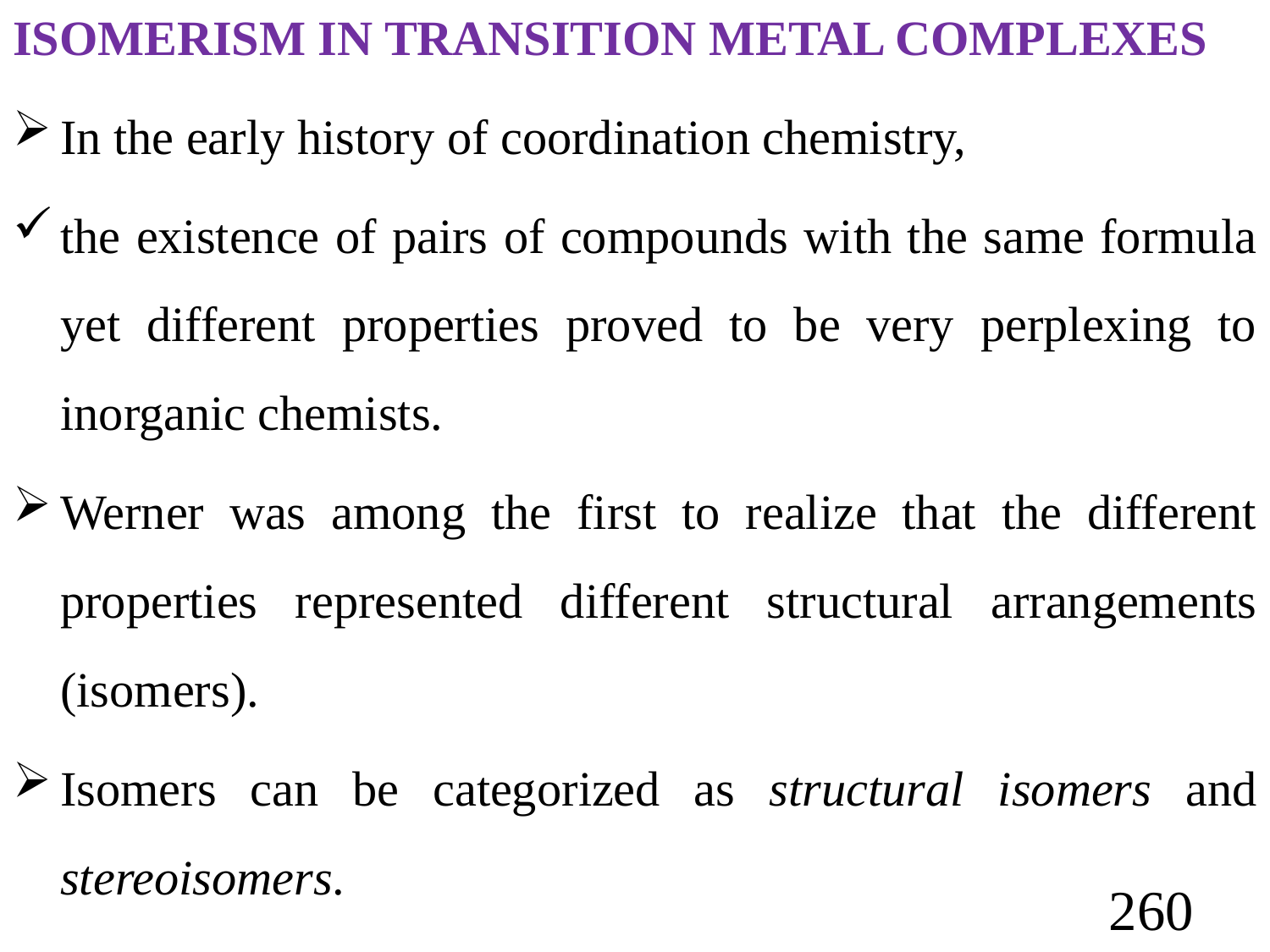

ISOMERISM IN TRANSITION METAL COMPLEXES
In the early history of coordination chemistry,
the existence of pairs of compounds with the same formula yet different properties proved to be very perplexing to inorganic chemists.
Werner was among the first to realize that the different properties represented different structural arrangements (isomers).
Isomers can be categorized as structural isomers and stereoisomers.

260